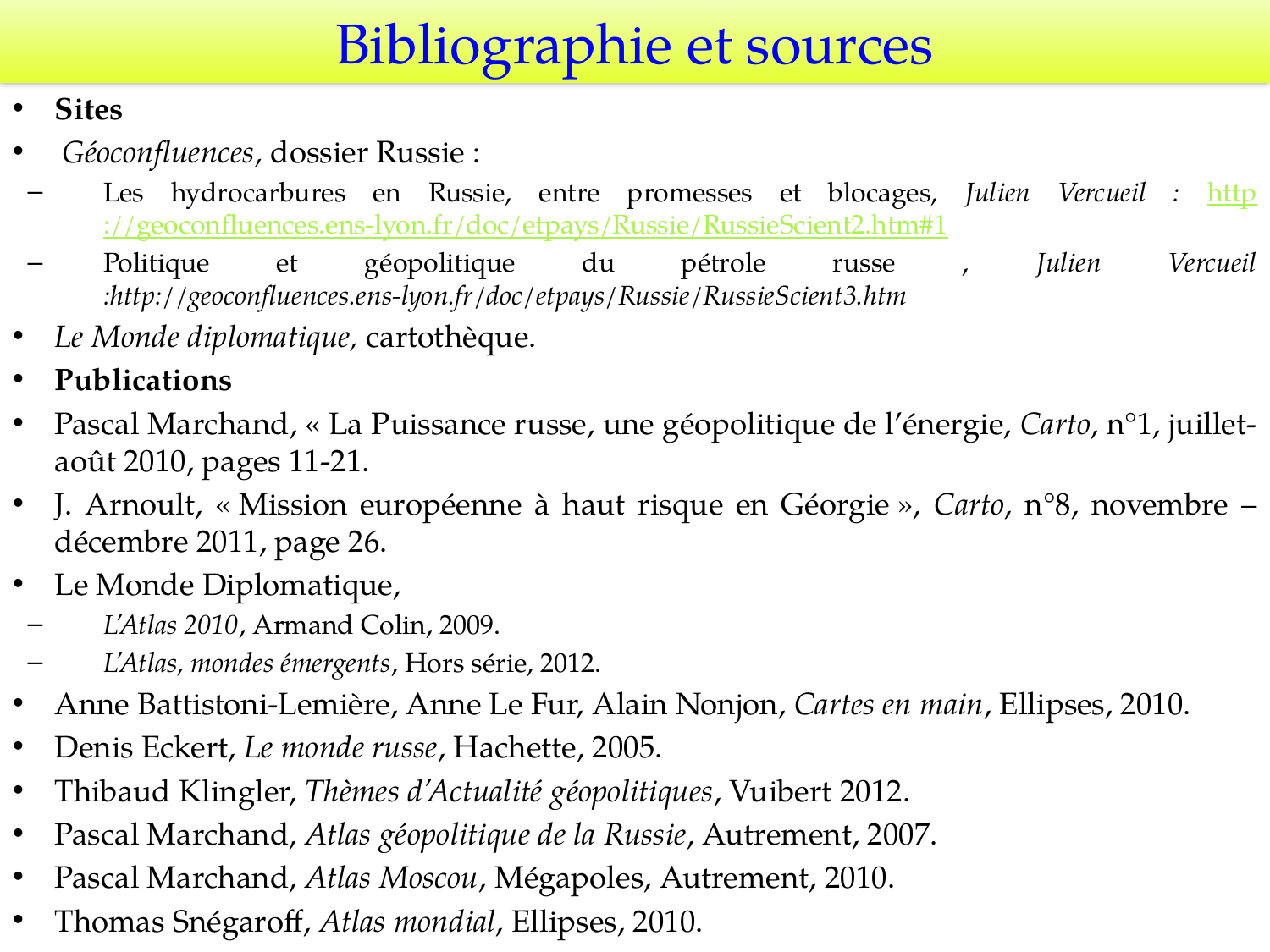

# Bibliographie et sources
Sites
 Géoconfluences, dossier Russie :
Les hydrocarbures en Russie, entre promesses et blocages, Julien Vercueil : http://geoconfluences.ens-lyon.fr/doc/etpays/Russie/RussieScient2.htm#1
Politique et géopolitique du pétrole russe , Julien Vercueil :http://geoconfluences.ens-lyon.fr/doc/etpays/Russie/RussieScient3.htm
Le Monde diplomatique, cartothèque.
Publications
Pascal Marchand, « La Puissance russe, une géopolitique de l’énergie, Carto, n°1, juillet-août 2010, pages 11-21.
J. Arnoult, « Mission européenne à haut risque en Géorgie », Carto, n°8, novembre – décembre 2011, page 26.
Le Monde Diplomatique,
L’Atlas 2010, Armand Colin, 2009.
L’Atlas, mondes émergents, Hors série, 2012.
Anne Battistoni-Lemière, Anne Le Fur, Alain Nonjon, Cartes en main, Ellipses, 2010.
Denis Eckert, Le monde russe, Hachette, 2005.
Thibaud Klingler, Thèmes d’Actualité géopolitiques, Vuibert 2012.
Pascal Marchand, Atlas géopolitique de la Russie, Autrement, 2007.
Pascal Marchand, Atlas Moscou, Mégapoles, Autrement, 2010.
Thomas Snégaroff, Atlas mondial, Ellipses, 2010.